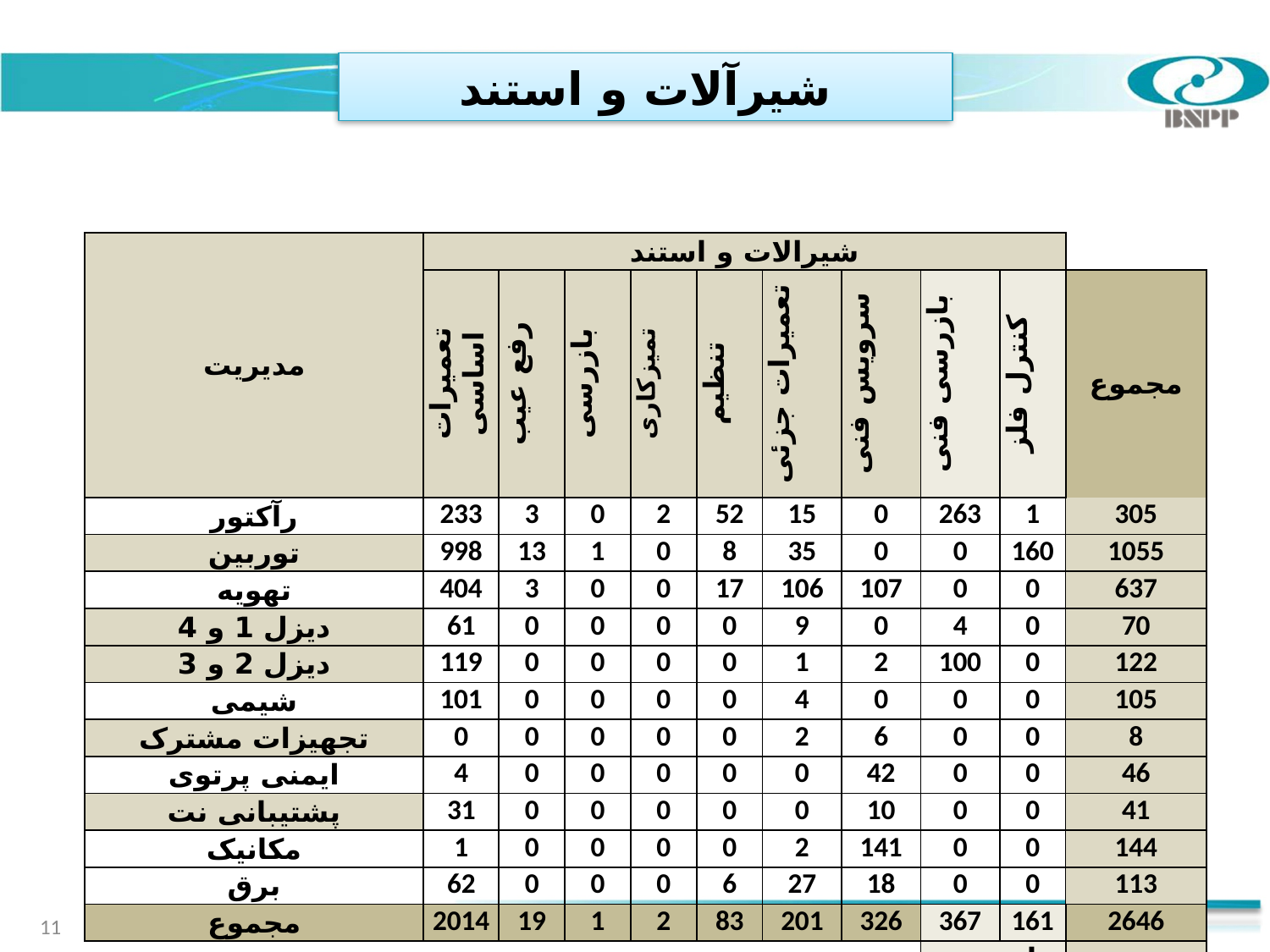

# شیرآلات و استند
| مدیریت | شیرالات و استند |  |  |  |  |  |  |  |  |  |
| --- | --- | --- | --- | --- | --- | --- | --- | --- | --- | --- |
|  | تعمیرات اساسی | رفع عیب | بازرسی | تمیزکاری | تنظیم | تعمیرات جزئی | سرویس فنی | بازرسی فنی | کنترل فلز | مجموع |
| رآکتور | 233 | 3 | 0 | 2 | 52 | 15 | 0 | 263 | 1 | 305 |
| توربین | 998 | 13 | 1 | 0 | 8 | 35 | 0 | 0 | 160 | 1055 |
| تهویه | 404 | 3 | 0 | 0 | 17 | 106 | 107 | 0 | 0 | 637 |
| دیزل 1 و 4 | 61 | 0 | 0 | 0 | 0 | 9 | 0 | 4 | 0 | 70 |
| دیزل 2 و 3 | 119 | 0 | 0 | 0 | 0 | 1 | 2 | 100 | 0 | 122 |
| شیمی | 101 | 0 | 0 | 0 | 0 | 4 | 0 | 0 | 0 | 105 |
| تجهیزات مشترک | 0 | 0 | 0 | 0 | 0 | 2 | 6 | 0 | 0 | 8 |
| ایمنی پرتوی | 4 | 0 | 0 | 0 | 0 | 0 | 42 | 0 | 0 | 46 |
| پشتیبانی نت | 31 | 0 | 0 | 0 | 0 | 0 | 10 | 0 | 0 | 41 |
| مکانیک | 1 | 0 | 0 | 0 | 0 | 2 | 141 | 0 | 0 | 144 |
| برق | 62 | 0 | 0 | 0 | 6 | 27 | 18 | 0 | 0 | 113 |
| مجموع | 2014 | 19 | 1 | 2 | 83 | 201 | 326 | 367 | 161 | 2646 |
|  |  |  |  |  |  |  |  | بازرسی فنی |  | 367 |
|  |  |  |  |  |  |  |  | کنترل فلز |  | 161 |
11